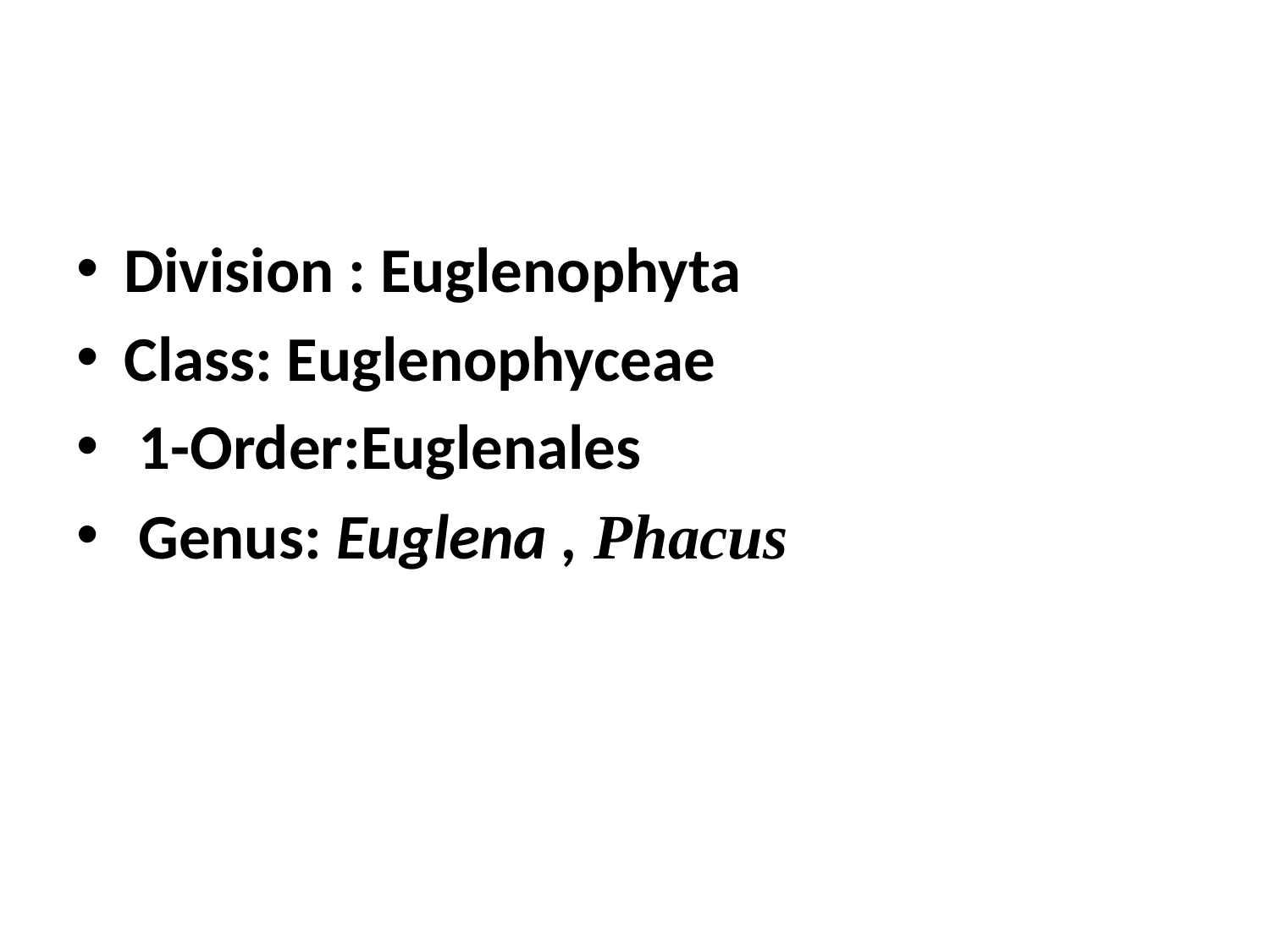

Division : Euglenophyta
Class: Euglenophyceae
 1-Order:Euglenales
 Genus: Euglena , Phacus